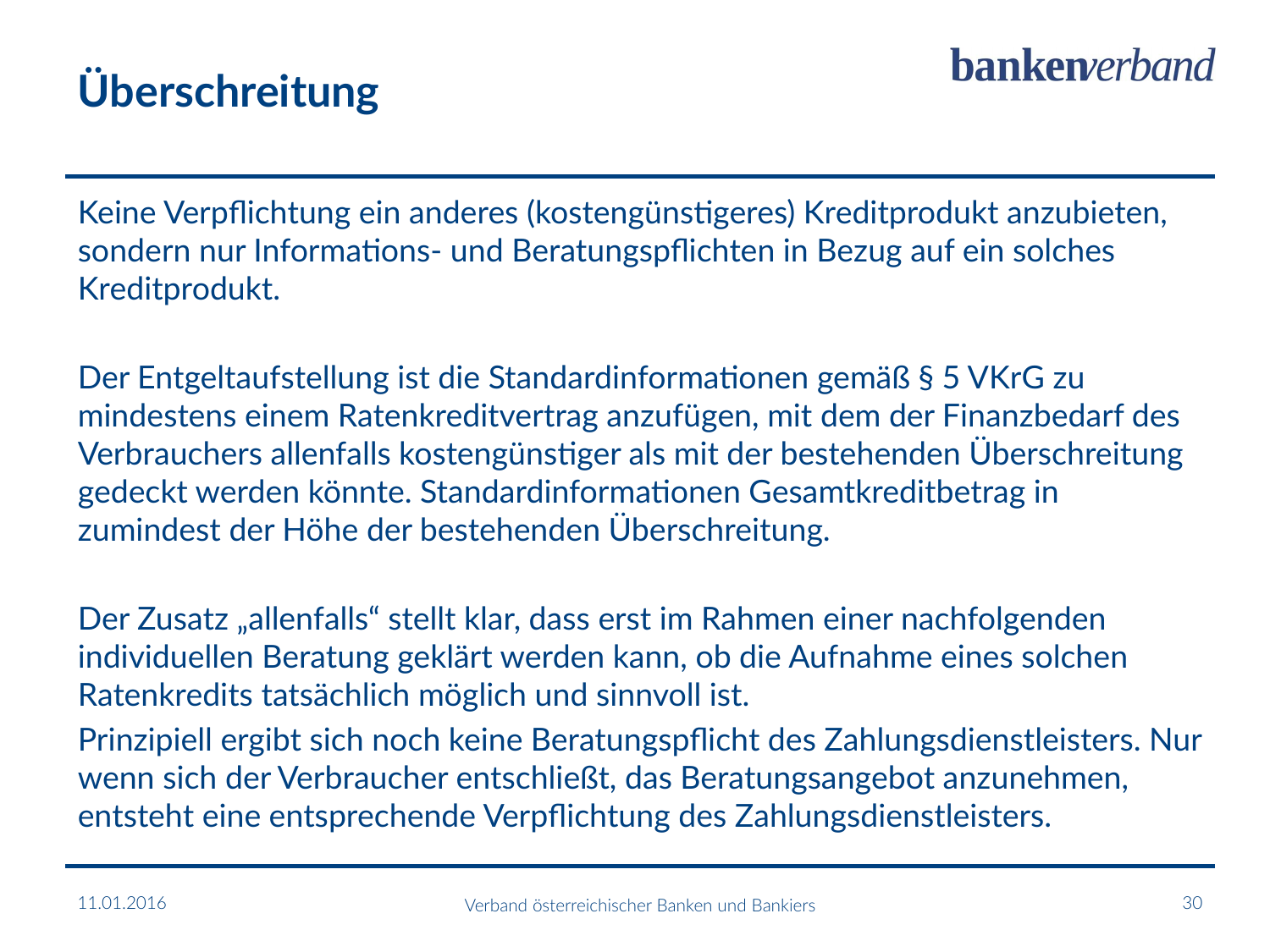

Überschreitung
Keine Verpflichtung ein anderes (kostengünstigeres) Kreditprodukt anzubieten, sondern nur Informations- und Beratungspflichten in Bezug auf ein solches Kreditprodukt.

Der Entgeltaufstellung ist die Standardinformationen gemäß § 5 VKrG zu mindestens einem Ratenkreditvertrag anzufügen, mit dem der Finanzbedarf des Verbrauchers allenfalls kostengünstiger als mit der bestehenden Überschreitung gedeckt werden könnte. Standardinformationen Gesamtkreditbetrag in zumindest der Höhe der bestehenden Überschreitung.

Der Zusatz „allenfalls“ stellt klar, dass erst im Rahmen einer nachfolgenden individuellen Beratung geklärt werden kann, ob die Aufnahme eines solchen Ratenkredits tatsächlich möglich und sinnvoll ist.
Prinzipiell ergibt sich noch keine Beratungspflicht des Zahlungsdienstleisters. Nur wenn sich der Verbraucher entschließt, das Beratungsangebot anzunehmen, entsteht eine entsprechende Verpflichtung des Zahlungsdienstleisters.